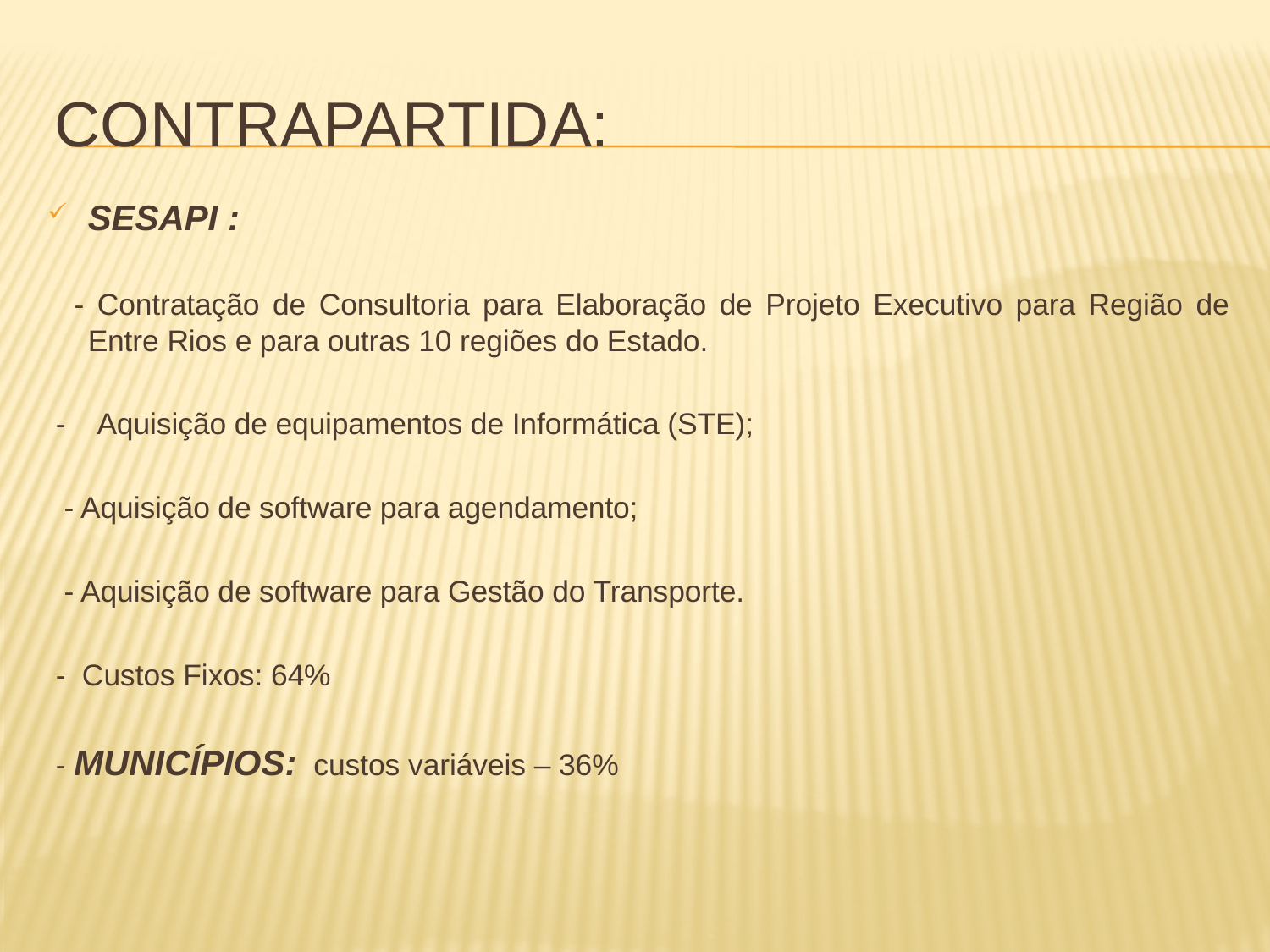

# CONTRAPARTIDA:

SESAPI :

  - Contratação de Consultoria para Elaboração de Projeto Executivo para Região de Entre Rios e para outras 10 regiões do Estado.

 -    Aquisição de equipamentos de Informática (STE);

  - Aquisição de software para agendamento;

  - Aquisição de software para Gestão do Transporte.

 -  Custos Fixos: 64%

 - MUNICÍPIOS:  custos variáveis – 36%